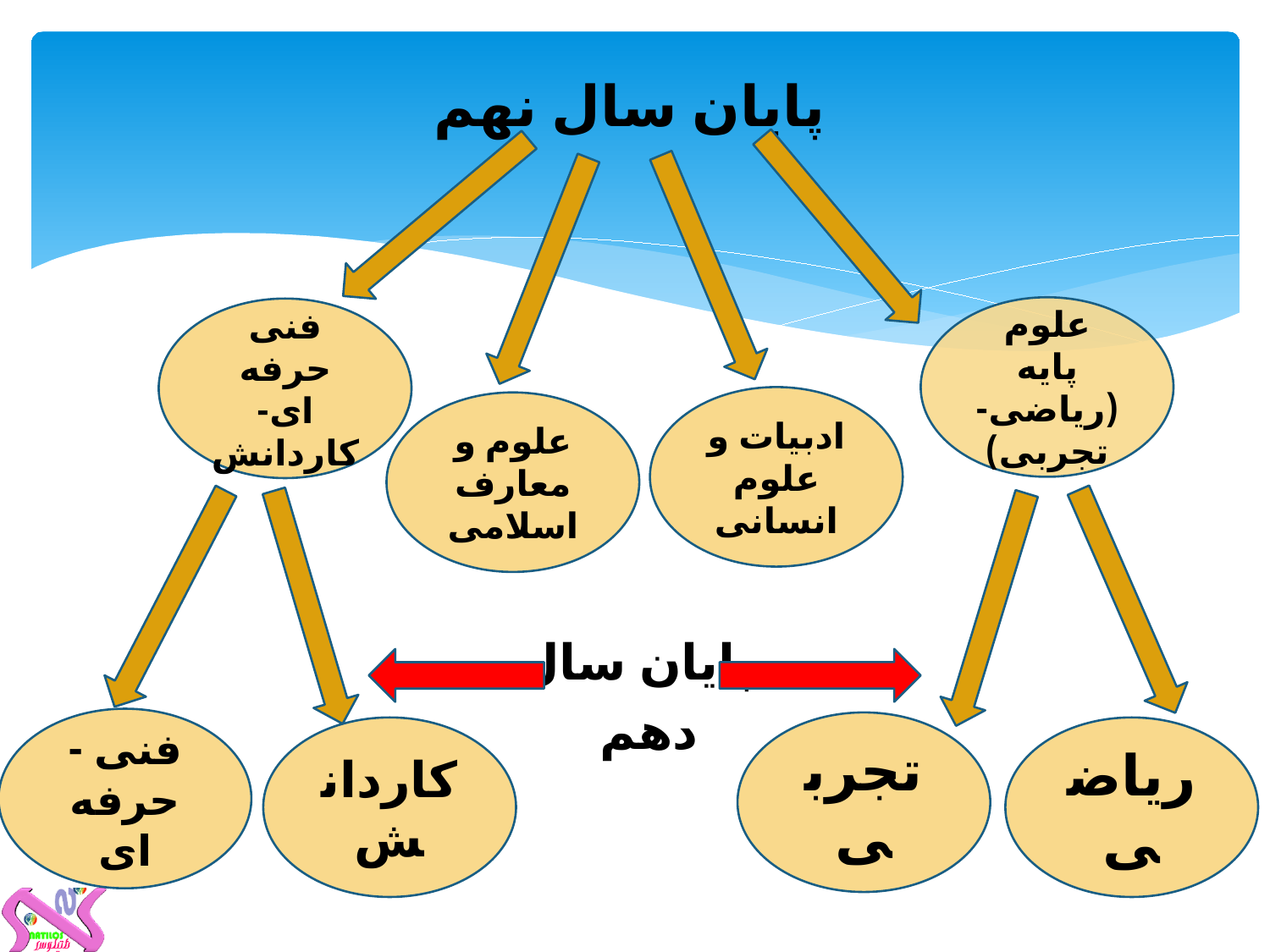

#
پایان سال نهم

پایان سال
دهم

علوم پایه
(ریاضی-تجربی)
فنی حرفه ای-کاردانش
ادبیات و علوم انسانی
علوم و معارف اسلامی

فنی - حرفه ای
تجربی
کاردانش
ریاضی